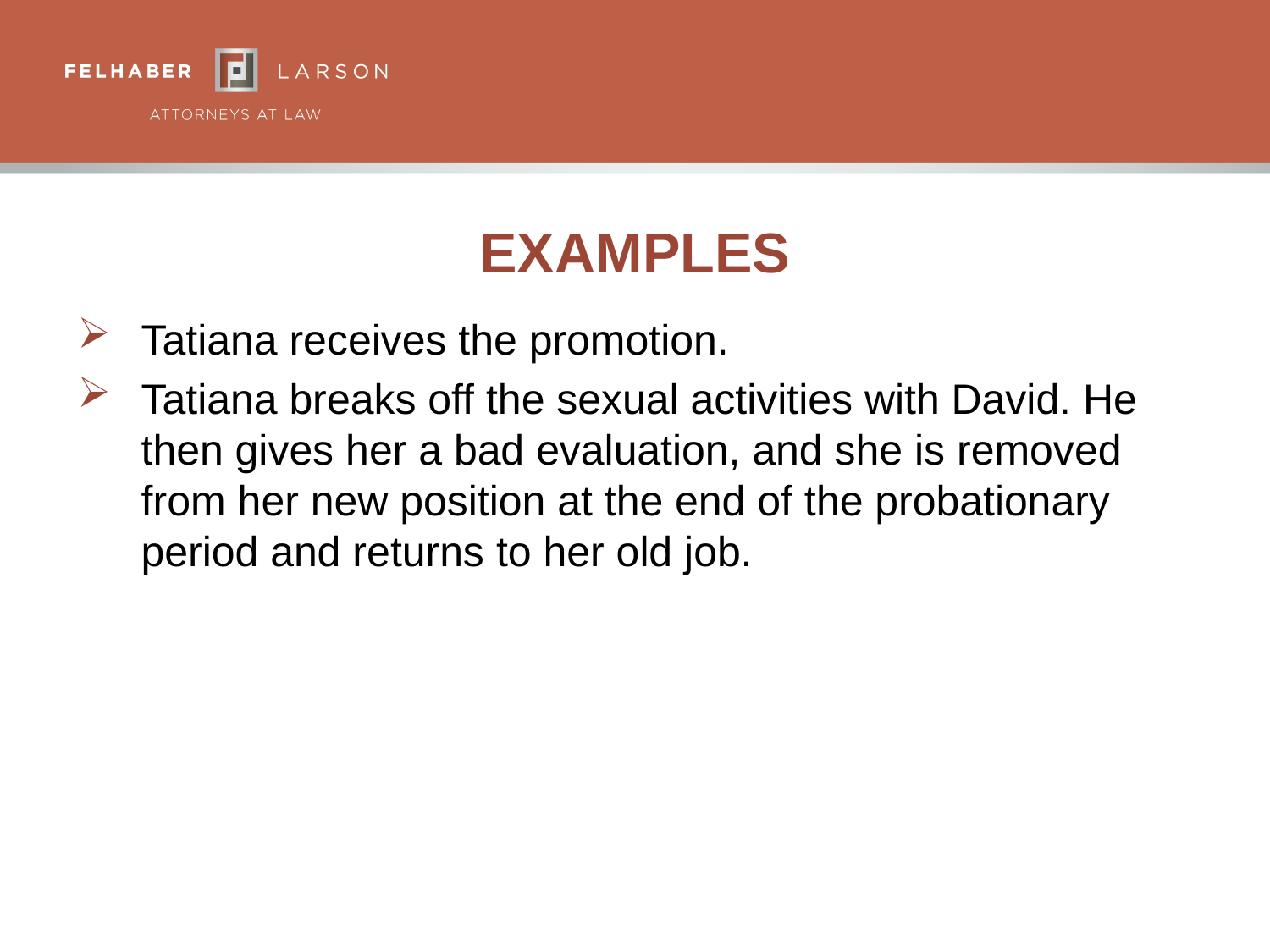

# Examples
Tatiana receives the promotion.
Tatiana breaks off the sexual activities with David. He then gives her a bad evaluation, and she is removed from her new position at the end of the probationary period and returns to her old job.